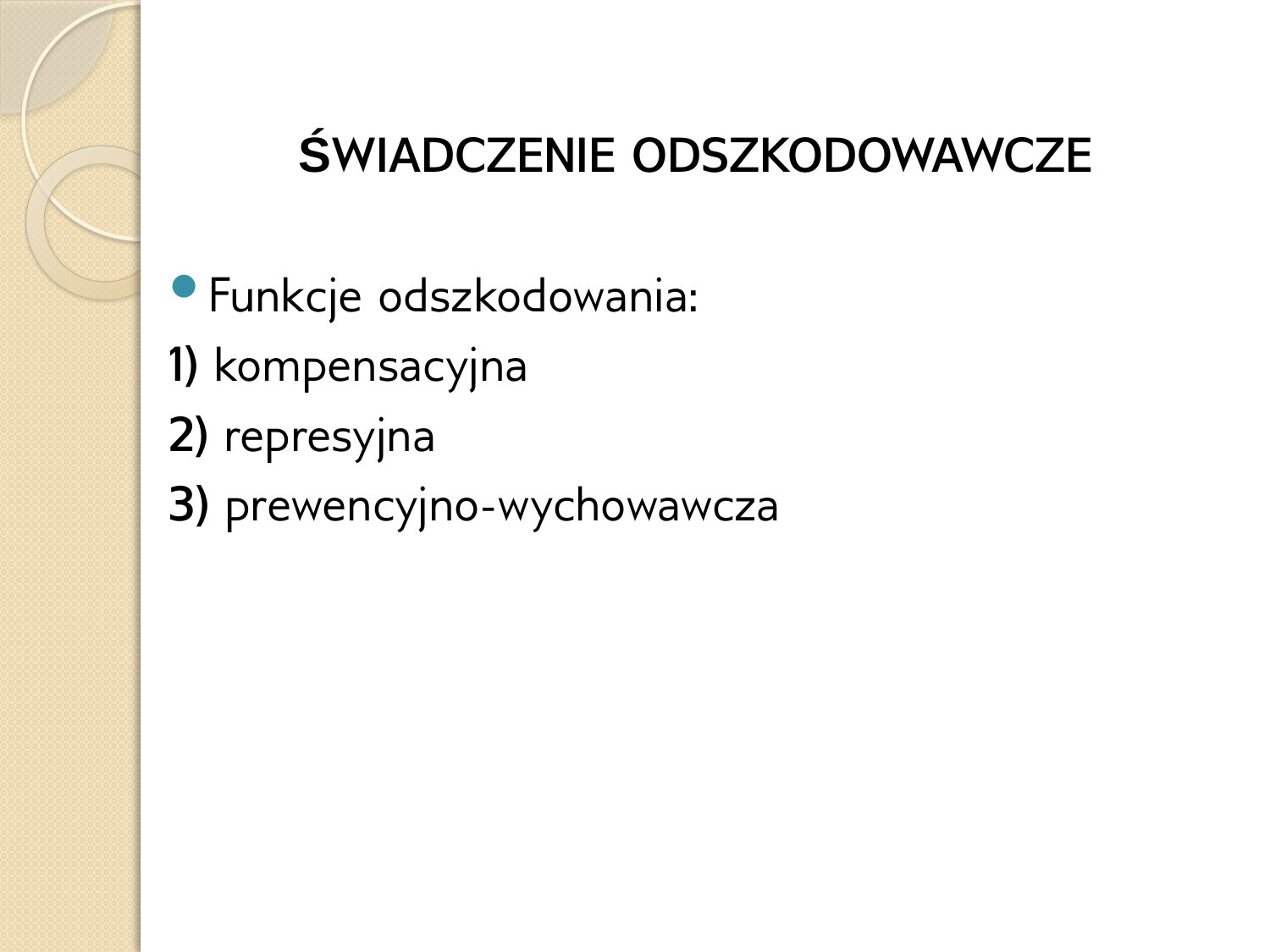

ŚWIADCZENIE ODSZKODOWAWCZE

Funkcje odszkodowania:
1) kompensacyjna
2) represyjna
3) prewencyjno-wychowawcza